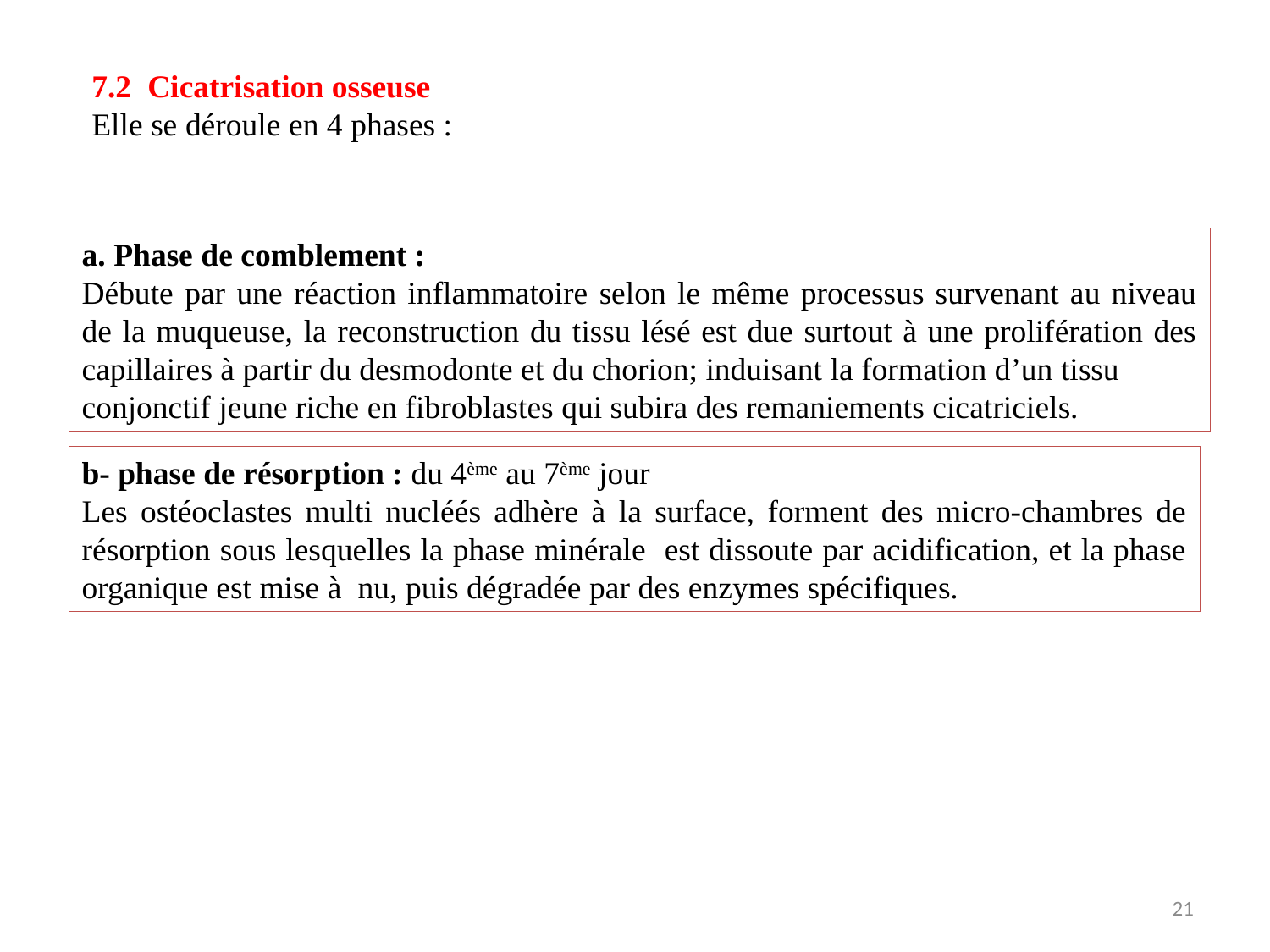

7.2  Cicatrisation osseuse
Elle se déroule en 4 phases :
a. Phase de comblement :
Débute par une réaction inflammatoire selon le même processus survenant au niveau de la muqueuse, la reconstruction du tissu lésé est due surtout à une prolifération des capillaires à partir du desmodonte et du chorion; induisant la formation d’un tissu
conjonctif jeune riche en fibroblastes qui subira des remaniements cicatriciels.
b- phase de résorption : du 4ème au 7ème jour
Les ostéoclastes multi nucléés adhère à la surface, forment des micro-chambres de résorption sous lesquelles la phase minérale  est dissoute par acidification, et la phase organique est mise à  nu, puis dégradée par des enzymes spécifiques.
21